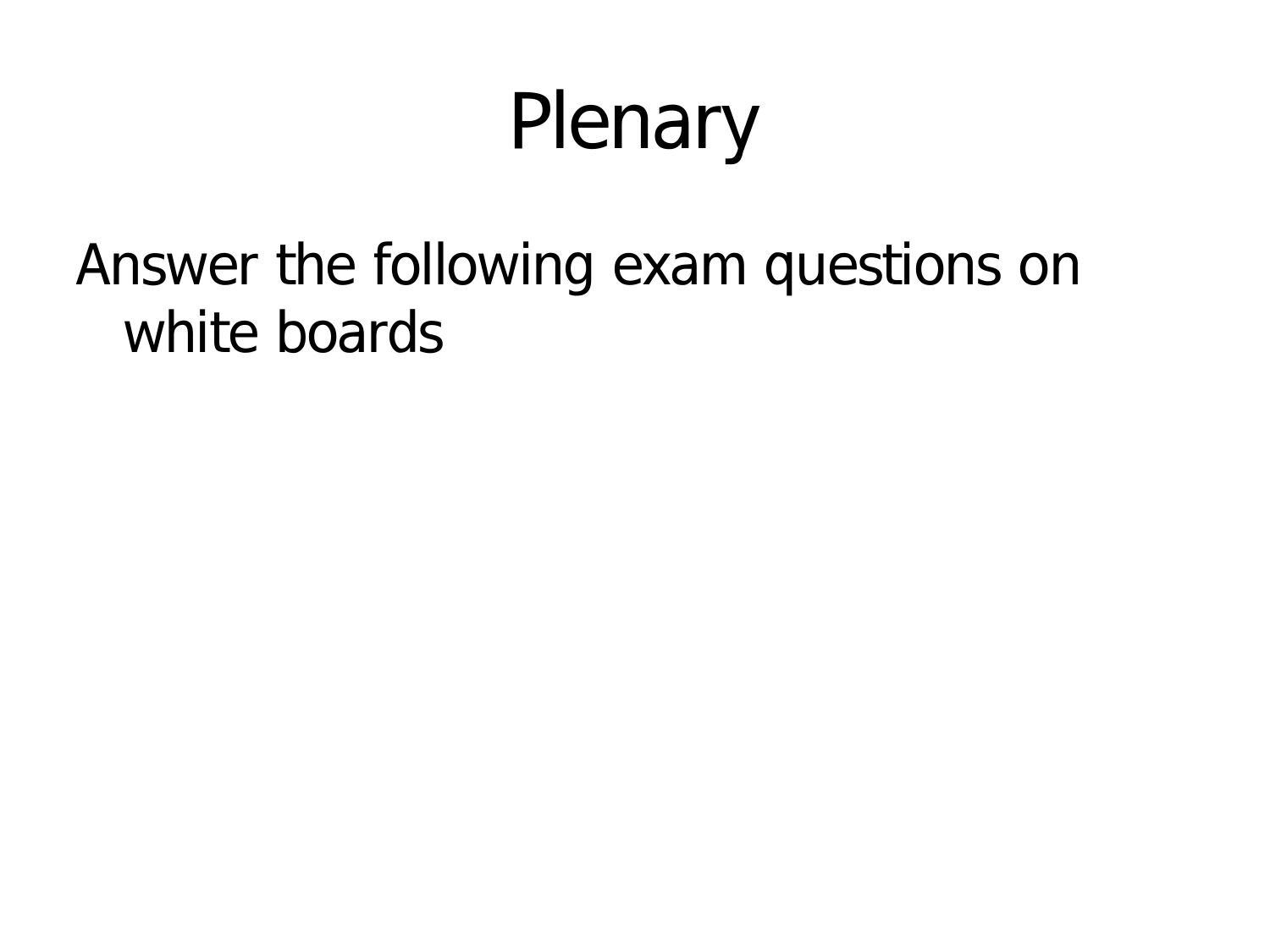

# Plenary
Answer the following exam questions on white boards